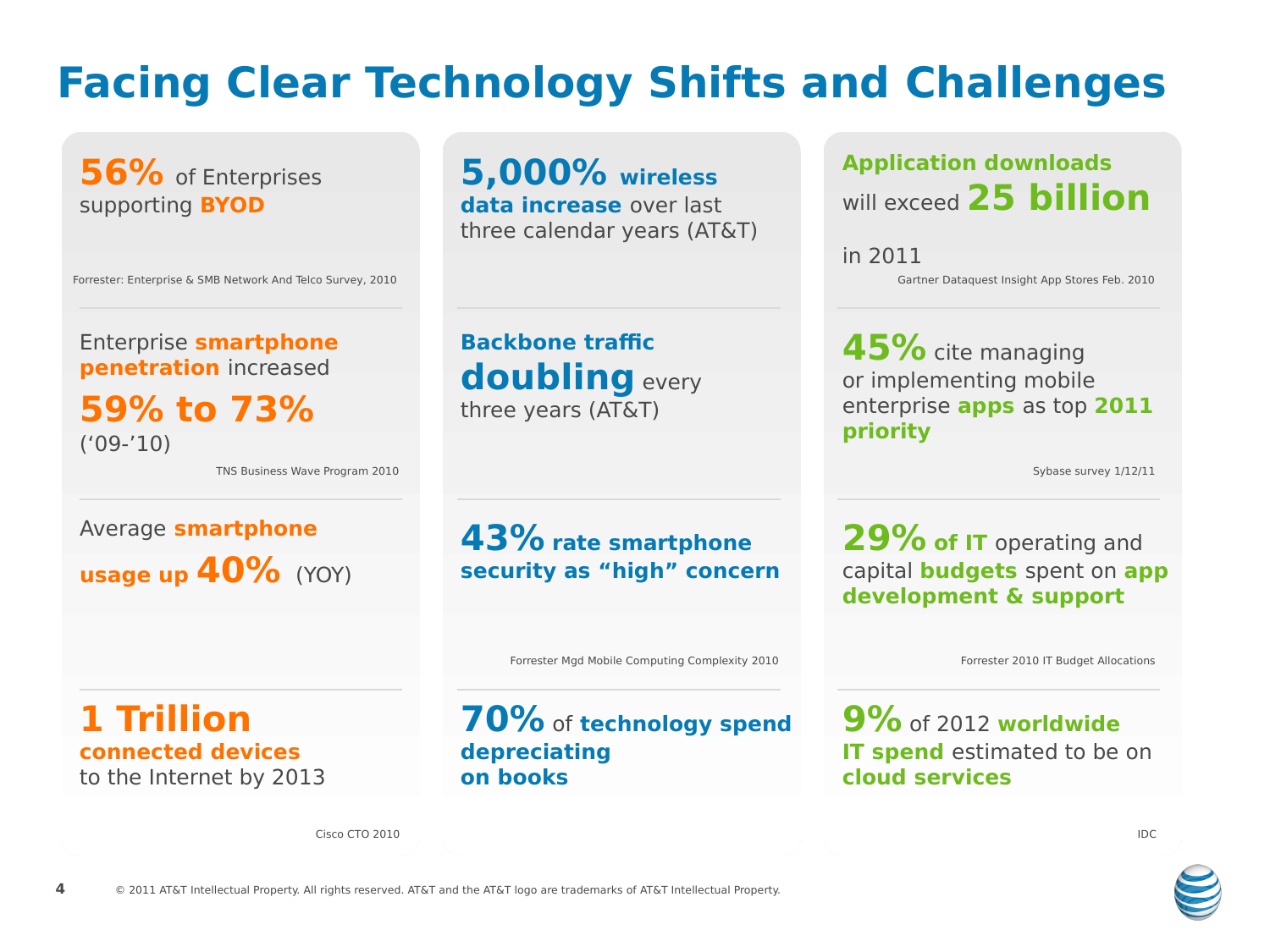

# Facing Clear Technology Shifts and Challenges

56% of Enterprises supporting BYOD
5,000% wireless
data increase over last
three calendar years (AT&T)
Application downloads
will exceed 25 billion
in 2011
Forrester: Enterprise & SMB Network And Telco Survey, 2010
Gartner Dataquest Insight App Stores Feb. 2010
45% cite managing
or implementing mobile enterprise apps as top 2011 priority
Enterprise smartphone penetration increased
59% to 73%
(‘09-’10)
Backbone traffic doubling every three years (AT&T)
TNS Business Wave Program 2010
Sybase survey 1/12/11
Average smartphone
usage up 40% (YOY)
43% rate smartphone security as “high” concern
29% of IT operating and capital budgets spent on app development & support
Forrester Mgd Mobile Computing Complexity 2010
Forrester 2010 IT Budget Allocations
1 Trillion connected devices
to the Internet by 2013
70% of technology spend depreciating
on books
9% of 2012 worldwide
IT spend estimated to be on cloud services
Cisco CTO 2010
IDC
4